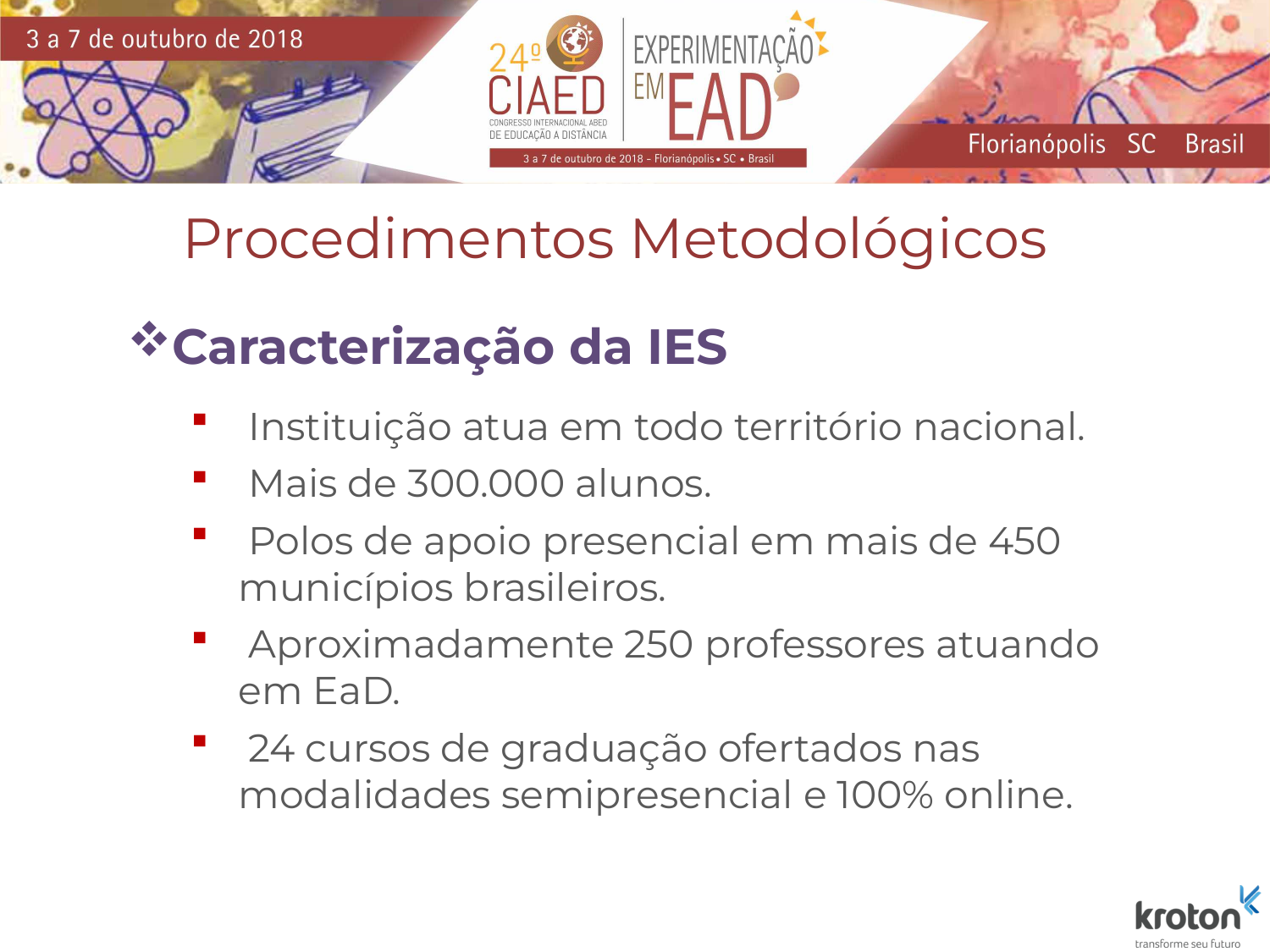

Procedimentos Metodológicos
Caracterização da IES

 Instituição atua em todo território nacional.
 Mais de 300.000 alunos.
 Polos de apoio presencial em mais de 450 municípios brasileiros.
 Aproximadamente 250 professores atuando em EaD.
 24 cursos de graduação ofertados nas modalidades semipresencial e 100% online.